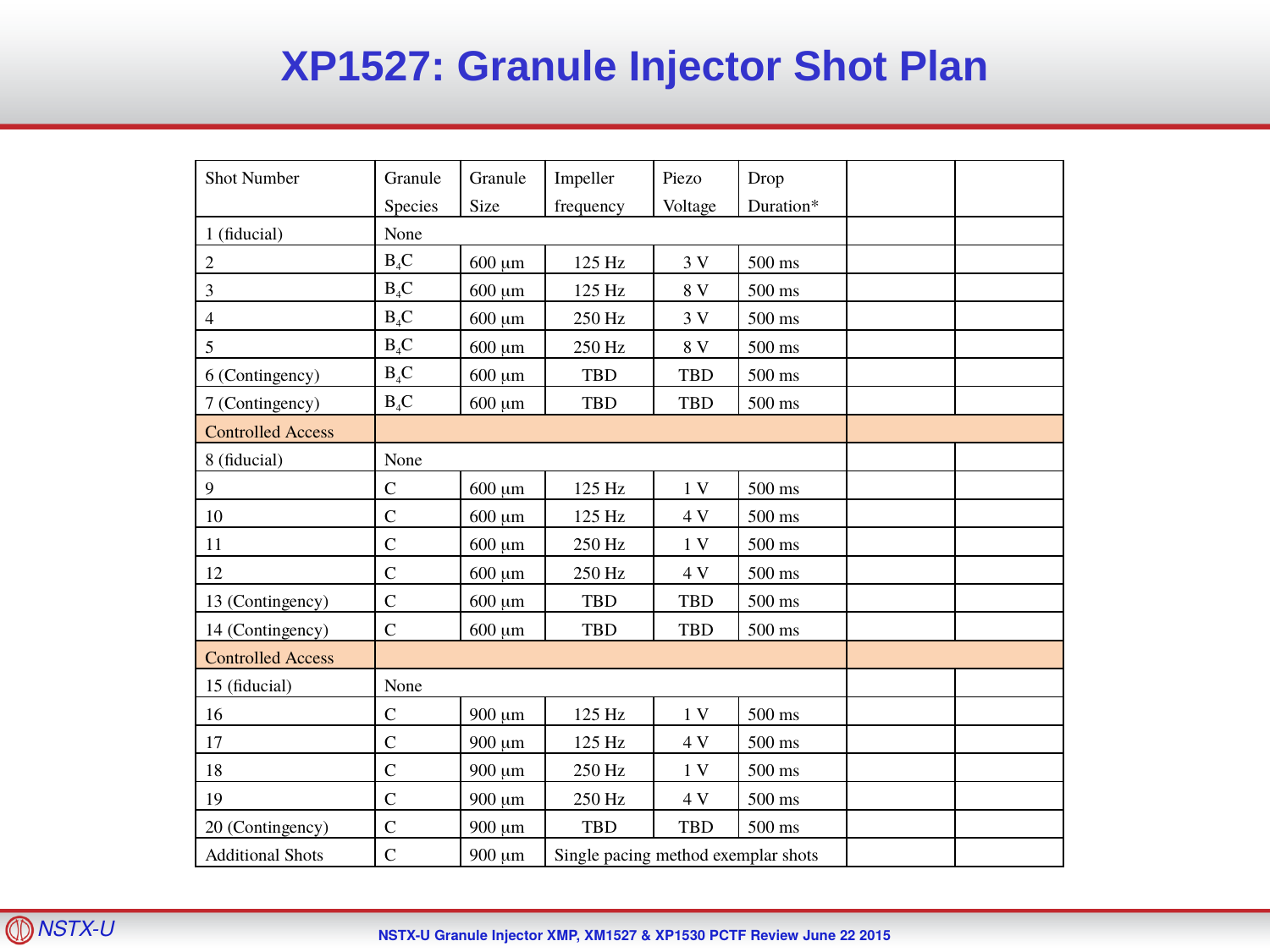

XP1527: Granule Injector Shot Plan
| Shot Number | Granule Species | Granule Size | Impeller frequency | Piezo Voltage | Drop Duration\* |  |  |
| --- | --- | --- | --- | --- | --- | --- | --- |
| 1 (fiducial) | None |  |  |  |  |  |  |
| 2 | B4C | 600 μm | 125 Hz | 3 V | 500 ms |  |  |
| 3 | B4C | 600 μm | 125 Hz | 8 V | 500 ms |  |  |
| 4 | B4C | 600 μm | 250 Hz | 3 V | 500 ms |  |  |
| 5 | B4C | 600 μm | 250 Hz | 8 V | 500 ms |  |  |
| 6 (Contingency) | B4C | 600 μm | TBD | TBD | 500 ms |  |  |
| 7 (Contingency) | B4C | 600 μm | TBD | TBD | 500 ms |  |  |
| Controlled Access |  |  |  |  |  |  |  |
| 8 (fiducial) | None |  |  |  |  |  |  |
| 9 | C | 600 μm | 125 Hz | 1 V | 500 ms |  |  |
| 10 | C | 600 μm | 125 Hz | 4 V | 500 ms |  |  |
| 11 | C | 600 μm | 250 Hz | 1 V | 500 ms |  |  |
| 12 | C | 600 μm | 250 Hz | 4 V | 500 ms |  |  |
| 13 (Contingency) | C | 600 μm | TBD | TBD | 500 ms |  |  |
| 14 (Contingency) | C | 600 μm | TBD | TBD | 500 ms |  |  |
| Controlled Access |  |  |  |  |  |  |  |
| 15 (fiducial) | None |  |  |  |  |  |  |
| 16 | C | 900 μm | 125 Hz | 1 V | 500 ms |  |  |
| 17 | C | 900 μm | 125 Hz | 4 V | 500 ms |  |  |
| 18 | C | 900 μm | 250 Hz | 1 V | 500 ms |  |  |
| 19 | C | 900 μm | 250 Hz | 4 V | 500 ms |  |  |
| 20 (Contingency) | C | 900 μm | TBD | TBD | 500 ms |  |  |
| Additional Shots | C | 900 μm | Single pacing method exemplar shots |  |  |  |  |